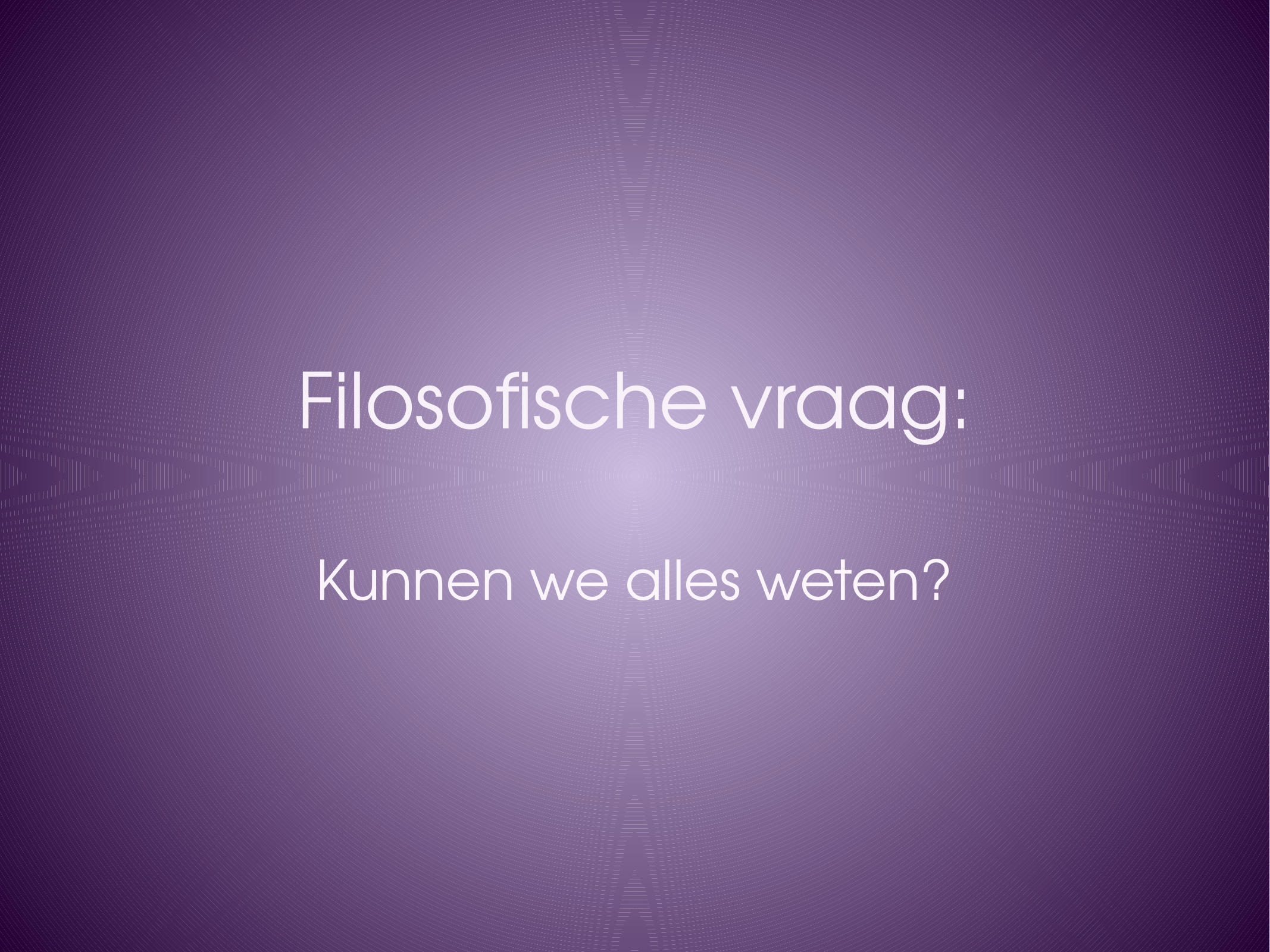

# Filosofische vraag:
Kunnen we alles weten?